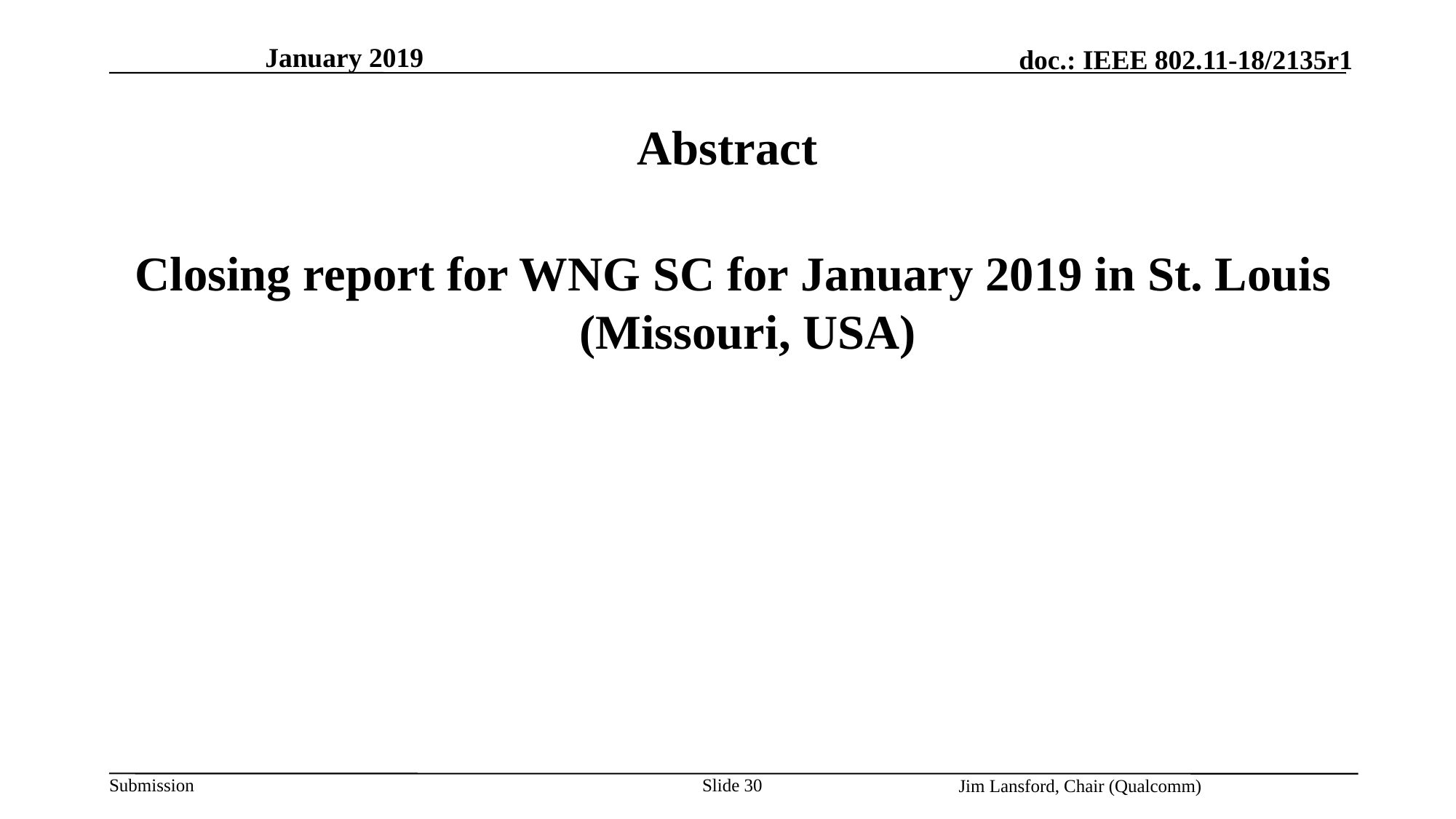

January 2019
# Abstract
 Closing report for WNG SC for January 2019 in St. Louis (Missouri, USA)
Slide 30
Jim Lansford, Chair (Qualcomm)